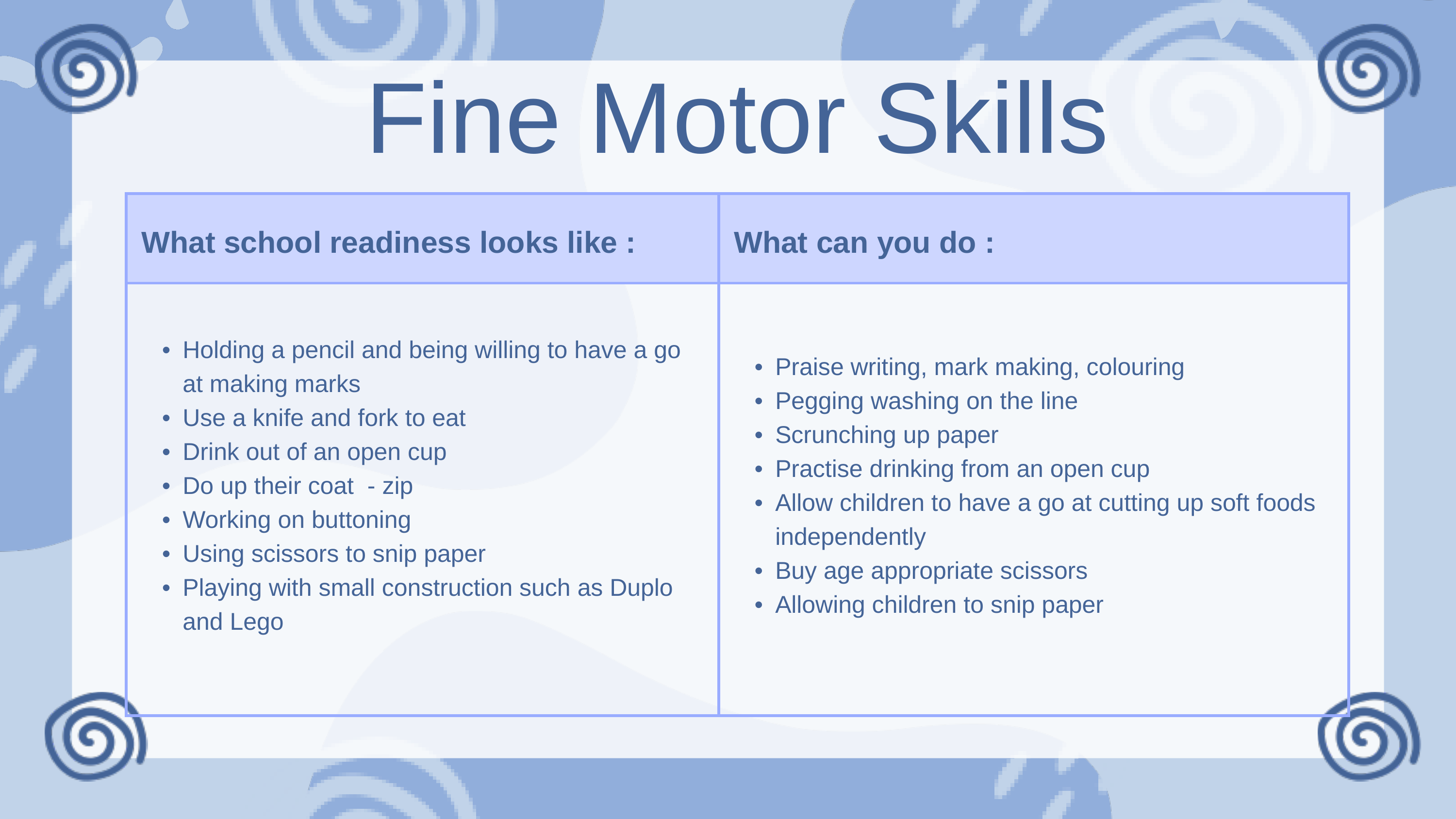

Fine Motor Skills

| What school readiness looks like : | What can you do : |
| --- | --- |
| Holding a pencil and being willing to have a go at making marks Use a knife and fork to eat Drink out of an open cup Do up their coat - zip Working on buttoning Using scissors to snip paper Playing with small construction such as Duplo and Lego | Praise writing, mark making, colouring Pegging washing on the line Scrunching up paper Practise drinking from an open cup Allow children to have a go at cutting up soft foods independently Buy age appropriate scissors Allowing children to snip paper |